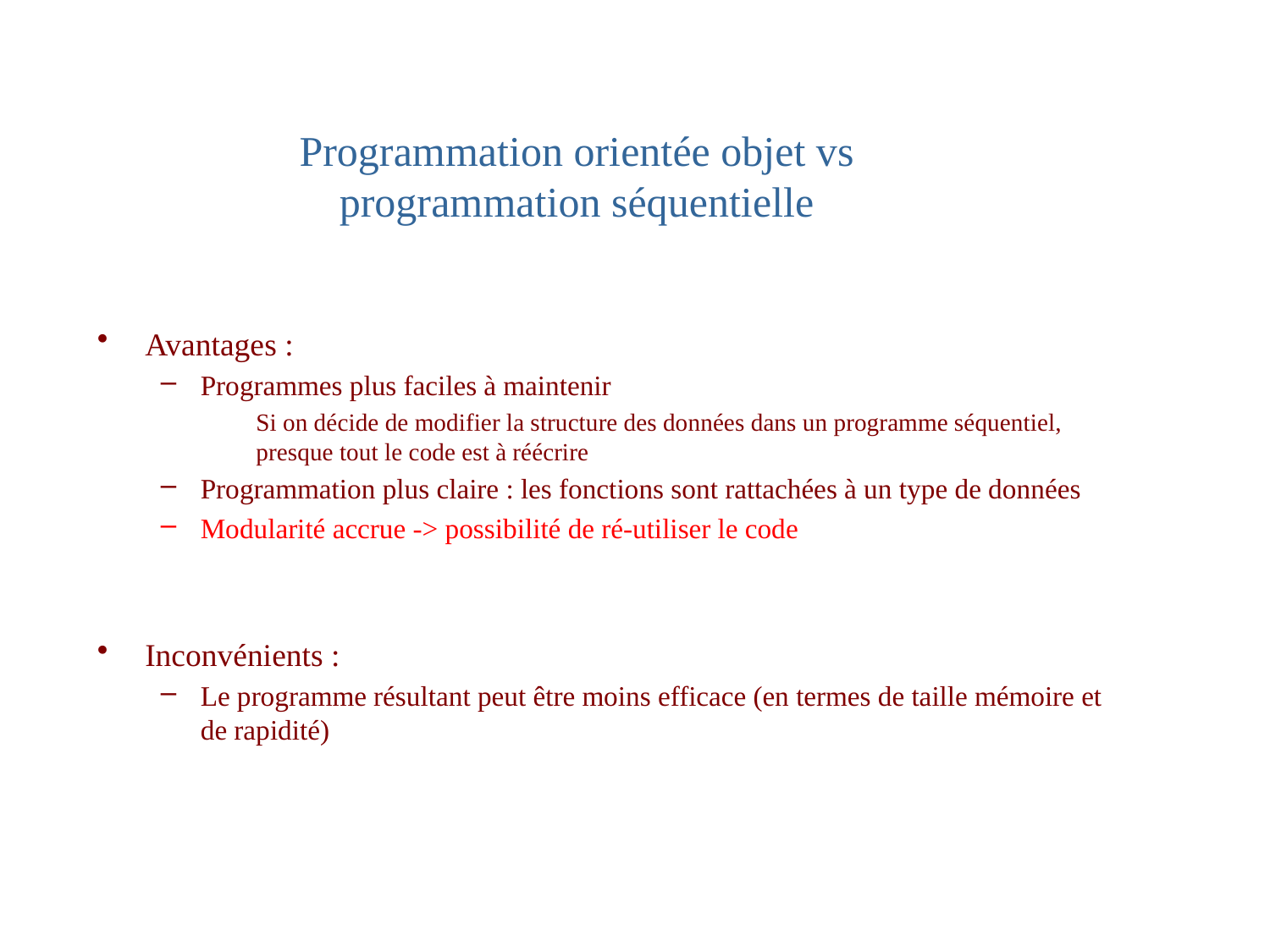

# Programmation orientée objet vs programmation séquentielle
Avantages :
Programmes plus faciles à maintenir
	Si on décide de modifier la structure des données dans un programme séquentiel, presque tout le code est à réécrire
Programmation plus claire : les fonctions sont rattachées à un type de données
Modularité accrue -> possibilité de ré-utiliser le code

Inconvénients :
Le programme résultant peut être moins efficace (en termes de taille mémoire et de rapidité)